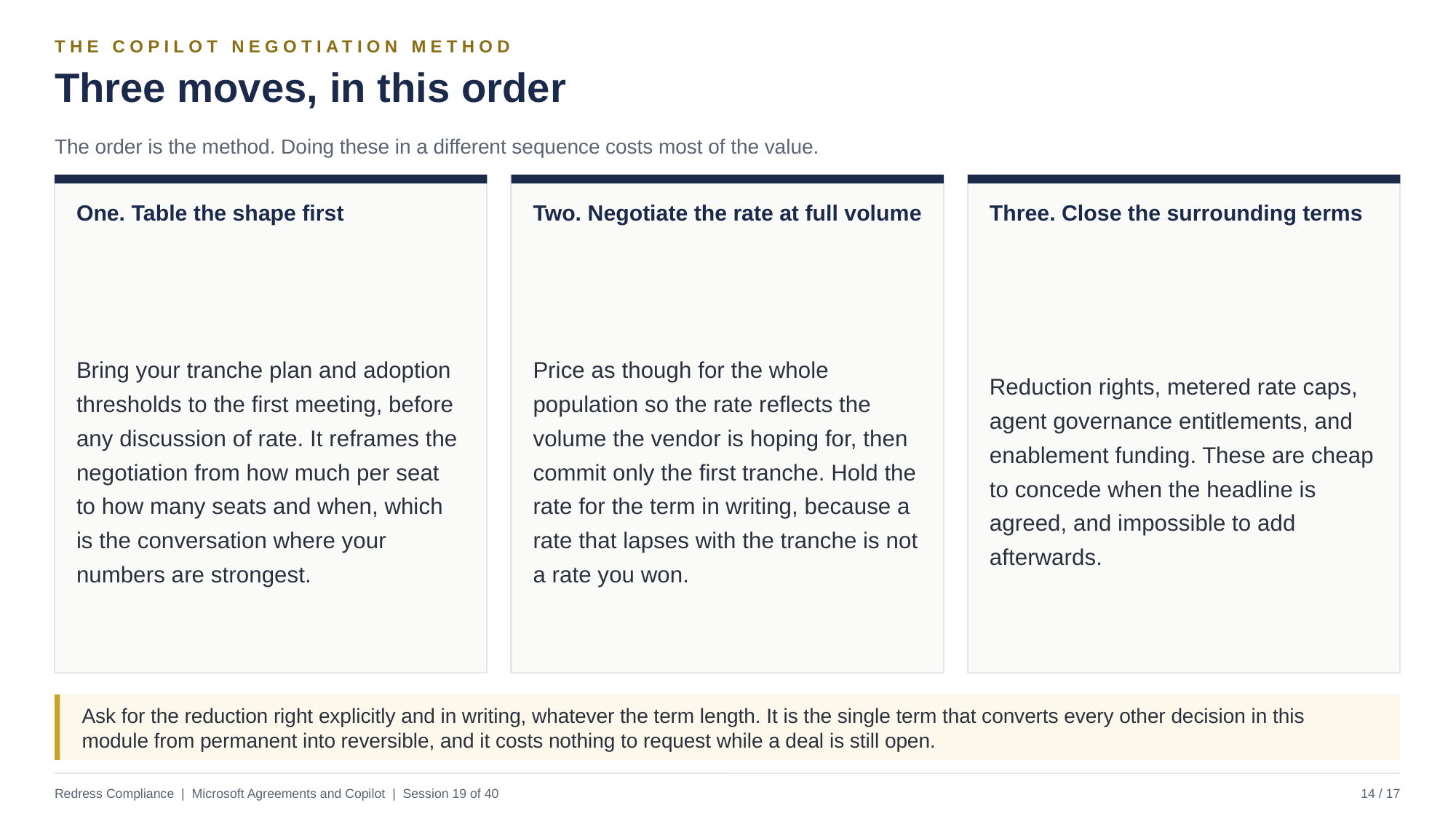

THE COPILOT NEGOTIATION METHOD
Three moves, in this order
The order is the method. Doing these in a different sequence costs most of the value.

One. Table the shape first
Two. Negotiate the rate at full volume
Three. Close the surrounding terms
Bring your tranche plan and adoption thresholds to the first meeting, before any discussion of rate. It reframes the negotiation from how much per seat to how many seats and when, which is the conversation where your numbers are strongest.
Price as though for the whole population so the rate reflects the volume the vendor is hoping for, then commit only the first tranche. Hold the rate for the term in writing, because a rate that lapses with the tranche is not a rate you won.
Reduction rights, metered rate caps, agent governance entitlements, and enablement funding. These are cheap to concede when the headline is agreed, and impossible to add afterwards.

Ask for the reduction right explicitly and in writing, whatever the term length. It is the single term that converts every other decision in this module from permanent into reversible, and it costs nothing to request while a deal is still open.

Redress Compliance  |  Microsoft Agreements and Copilot  |  Session 19 of 40
14 / 17